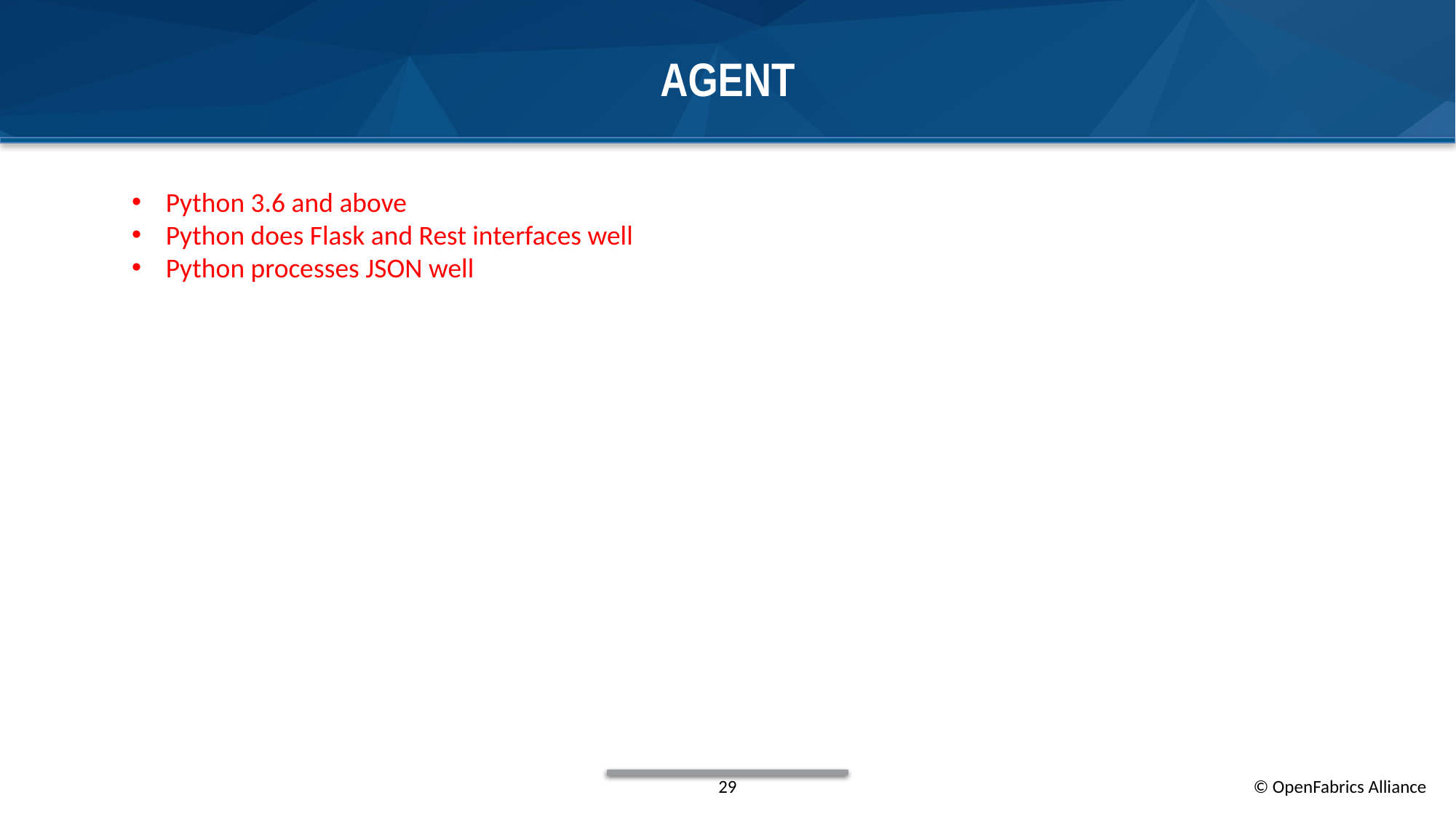

# Agent
Python 3.6 and above
Python does Flask and Rest interfaces well
Python processes JSON well
29
© OpenFabrics Alliance